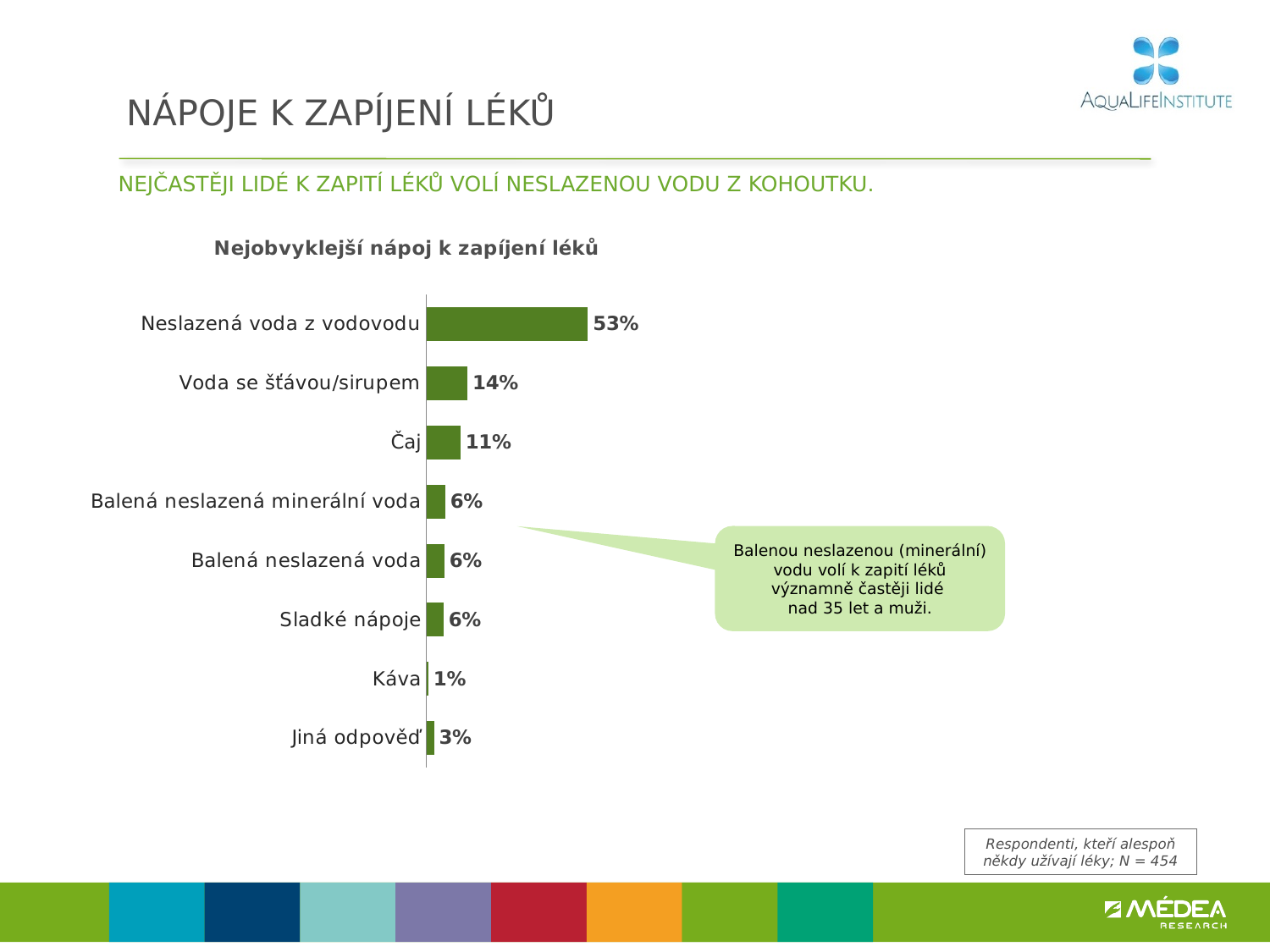

# NÁPOJE K ZAPÍJENÍ LÉKŮ
NEJČASTĚJI LIDÉ K ZAPITÍ LÉKŮ VOLÍ NESLAZENOU VODU Z KOHOUTKU.

### Chart: Nejobvyklejší nápoj k zapíjení léků

| Category | Sloupec2 |
|---|---|
| Neslazená voda z vodovodu | 0.5344649445265701 |
| Voda se šťávou/sirupem | 0.1365191935183155 |
| Čaj | 0.11336790485418398 |
| Balená neslazená minerální voda | 0.06289942026119723 |
| Balená neslazená voda | 0.05999332307053644 |
| Sladké nápoje | 0.057146328727802356 |
| Káva | 0.00661186717001751 |
| Jiná odpověď | 0.025535484313858835 |
Balenou neslazenou (minerální) vodu volí k zapití léků významně častěji lidé
nad 35 let a muži.
Respondenti, kteří alespoň někdy užívají léky; N = 454